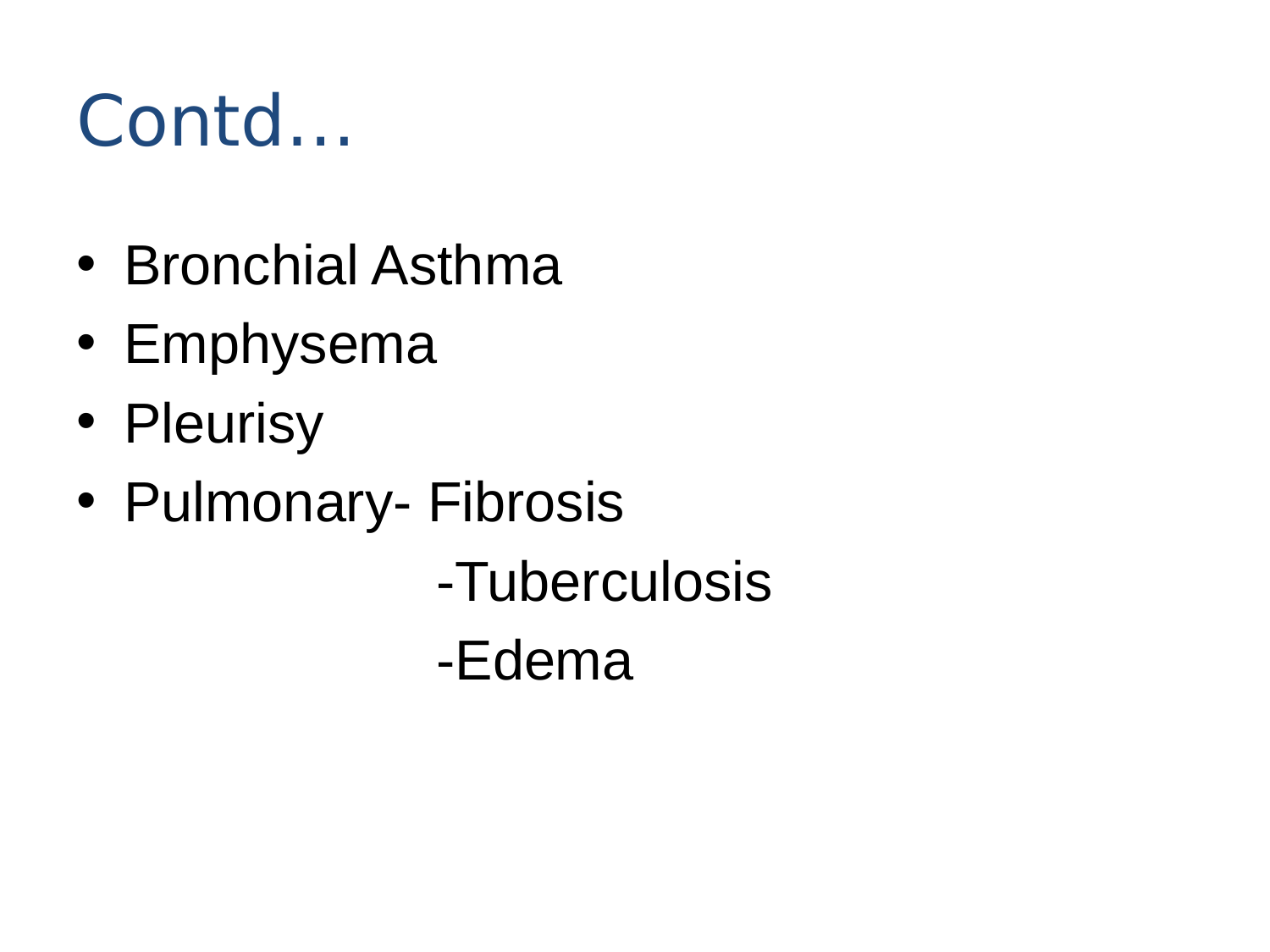

# Contd…
Bronchial Asthma
Emphysema
Pleurisy
Pulmonary- Fibrosis
                       -Tuberculosis
                       -Edema